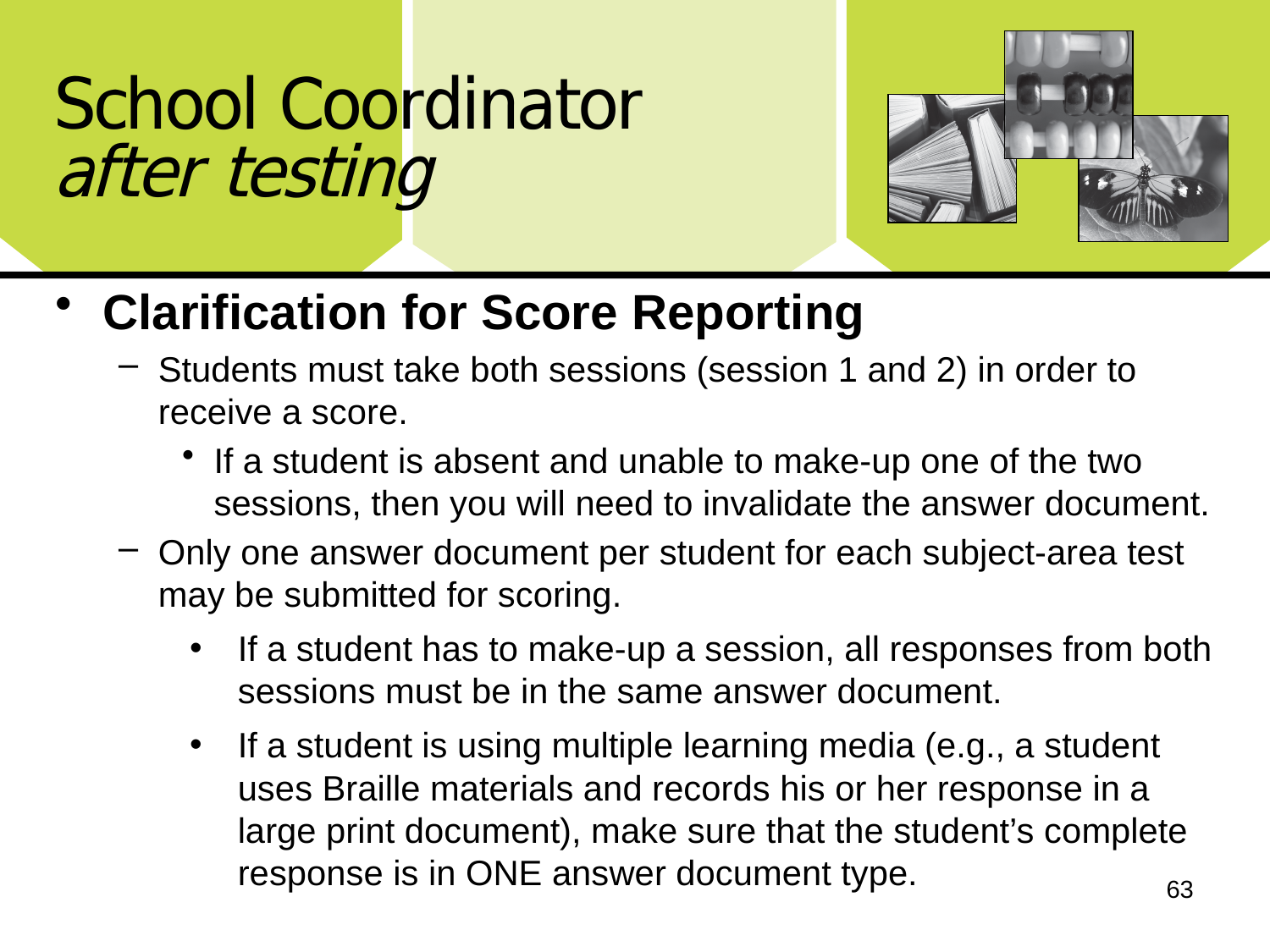

# School Coordinator after testing
Clarification for Score Reporting
Students must take both sessions (session 1 and 2) in order to receive a score.
If a student is absent and unable to make-up one of the two sessions, then you will need to invalidate the answer document.
Only one answer document per student for each subject-area test may be submitted for scoring.
If a student has to make-up a session, all responses from both sessions must be in the same answer document.
If a student is using multiple learning media (e.g., a student uses Braille materials and records his or her response in a large print document), make sure that the student’s complete response is in ONE answer document type.

63